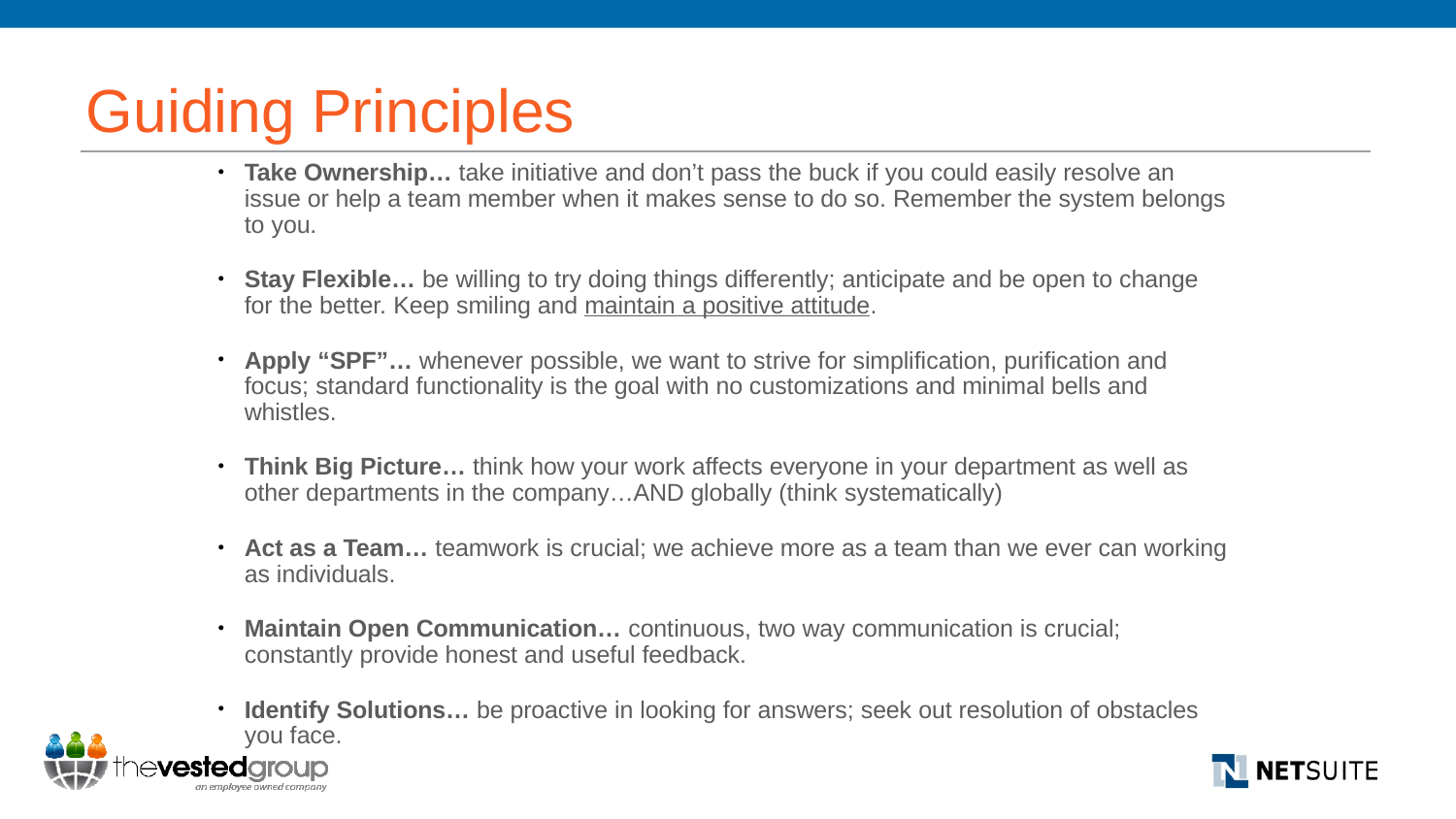

# Guiding Principles
Take Ownership… take initiative and don’t pass the buck if you could easily resolve an issue or help a team member when it makes sense to do so. Remember the system belongs to you.
Stay Flexible… be willing to try doing things differently; anticipate and be open to change for the better. Keep smiling and maintain a positive attitude.
Apply “SPF”… whenever possible, we want to strive for simplification, purification and focus; standard functionality is the goal with no customizations and minimal bells and whistles.
Think Big Picture… think how your work affects everyone in your department as well as other departments in the company…AND globally (think systematically)
Act as a Team… teamwork is crucial; we achieve more as a team than we ever can working as individuals.
Maintain Open Communication… continuous, two way communication is crucial; constantly provide honest and useful feedback.
Identify Solutions… be proactive in looking for answers; seek out resolution of obstacles you face.